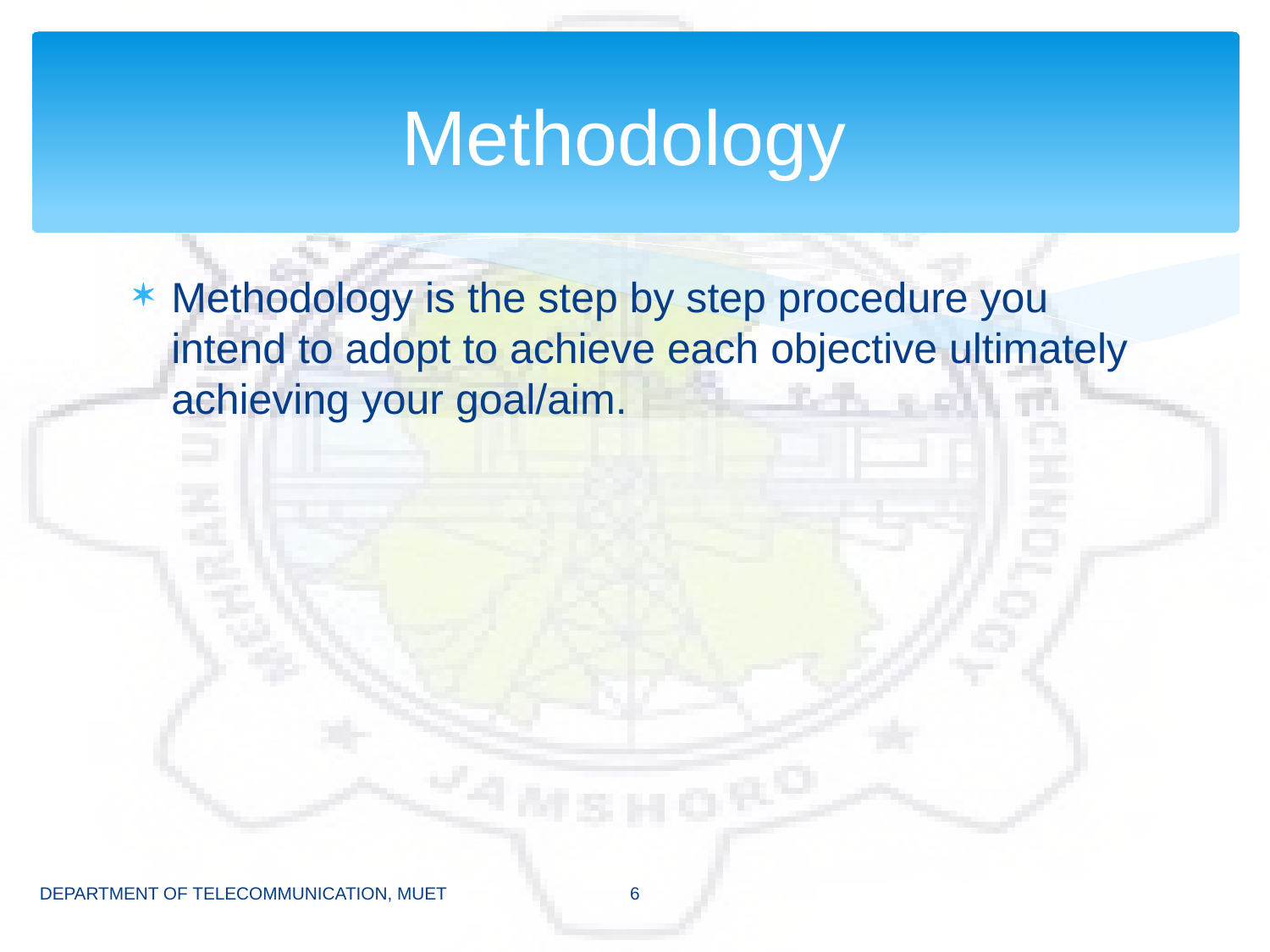

# Methodology
Methodology is the step by step procedure you intend to adopt to achieve each objective ultimately achieving your goal/aim.
6
DEPARTMENT OF TELECOMMUNICATION, MUET